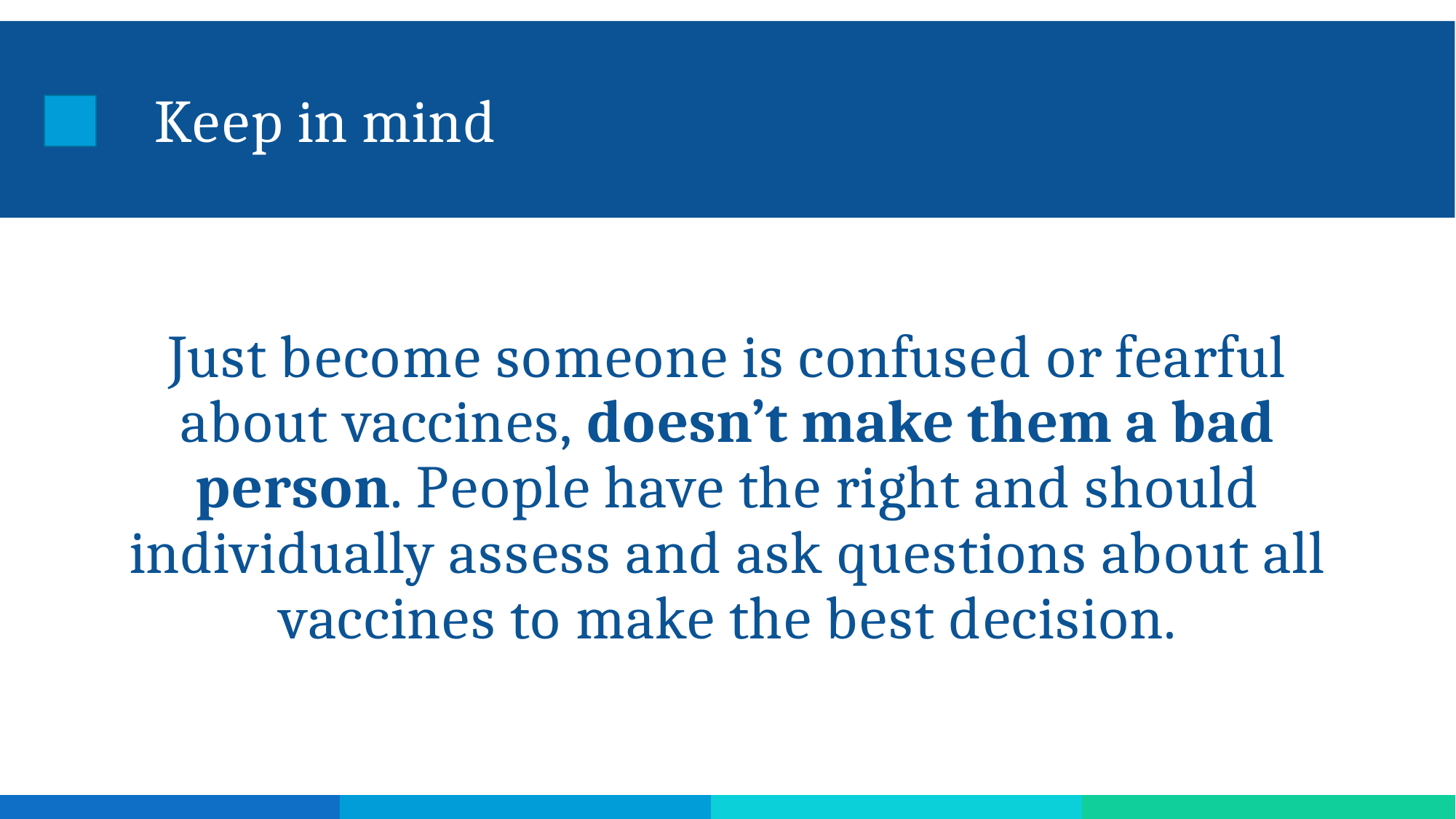

# Keep in mind
Just become someone is confused or fearful about vaccines, doesn’t make them a bad person. People have the right and should individually assess and ask questions about all vaccines to make the best decision.